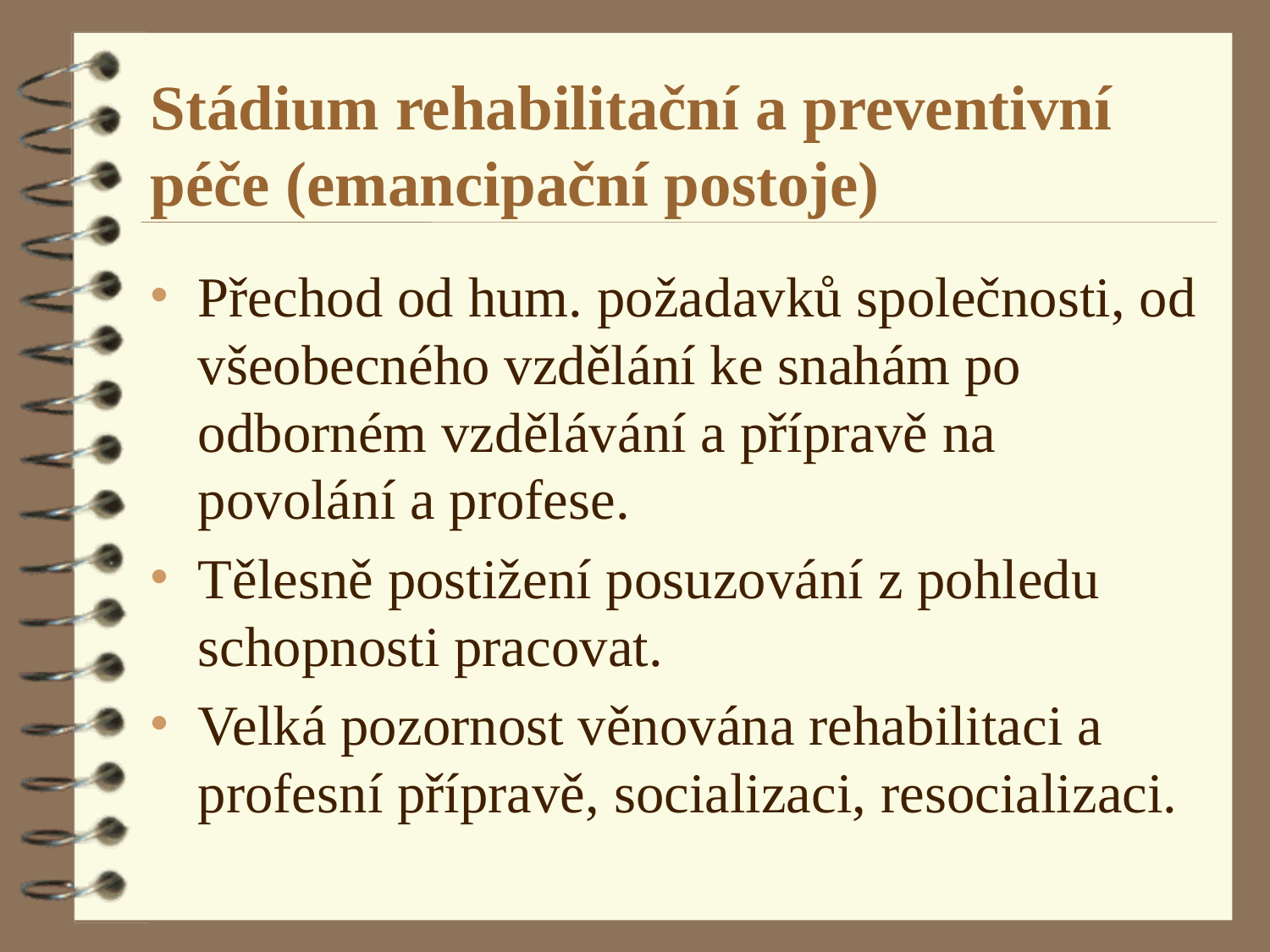

# Stádium rehabilitační a preventivní péče (emancipační postoje)
Přechod od hum. požadavků společnosti, od všeobecného vzdělání ke snahám po odborném vzdělávání a přípravě na povolání a profese.
Tělesně postižení posuzování z pohledu schopnosti pracovat.
Velká pozornost věnována rehabilitaci a profesní přípravě, socializaci, resocializaci.